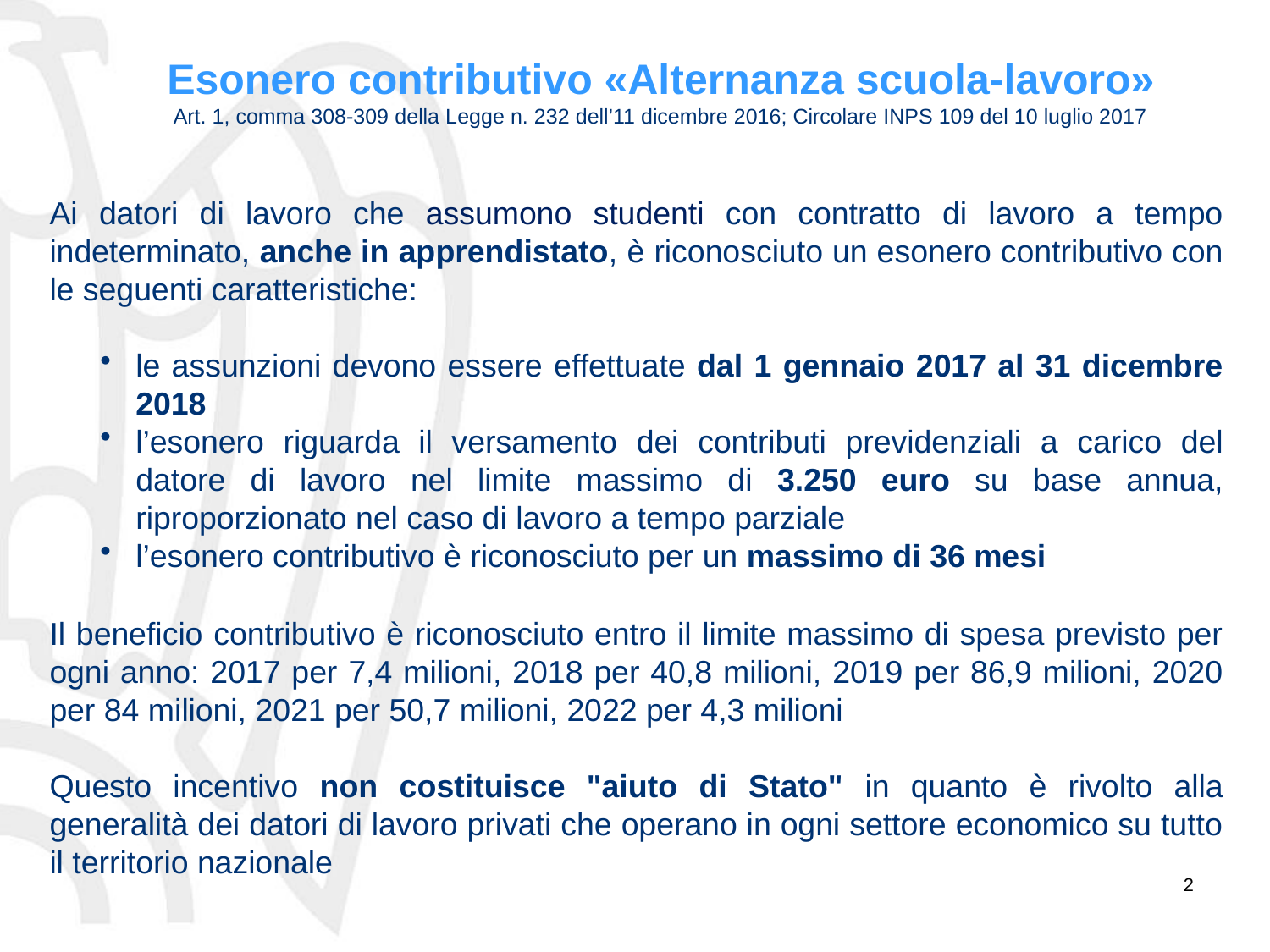

Esonero contributivo «Alternanza scuola-lavoro»
Art. 1, comma 308-309 della Legge n. 232 dell’11 dicembre 2016; Circolare INPS 109 del 10 luglio 2017
Ai datori di lavoro che assumono studenti con contratto di lavoro a tempo indeterminato, anche in apprendistato, è riconosciuto un esonero contributivo con le seguenti caratteristiche:

le assunzioni devono essere effettuate dal 1 gennaio 2017 al 31 dicembre 2018
l’esonero riguarda il versamento dei contributi previdenziali a carico del datore di lavoro nel limite massimo di 3.250 euro su base annua, riproporzionato nel caso di lavoro a tempo parziale
l’esonero contributivo è riconosciuto per un massimo di 36 mesi
Il beneficio contributivo è riconosciuto entro il limite massimo di spesa previsto per ogni anno: 2017 per 7,4 milioni, 2018 per 40,8 milioni, 2019 per 86,9 milioni, 2020 per 84 milioni, 2021 per 50,7 milioni, 2022 per 4,3 milioni

Questo incentivo non costituisce "aiuto di Stato" in quanto è rivolto alla generalità dei datori di lavoro privati che operano in ogni settore economico su tutto il territorio nazionale
2